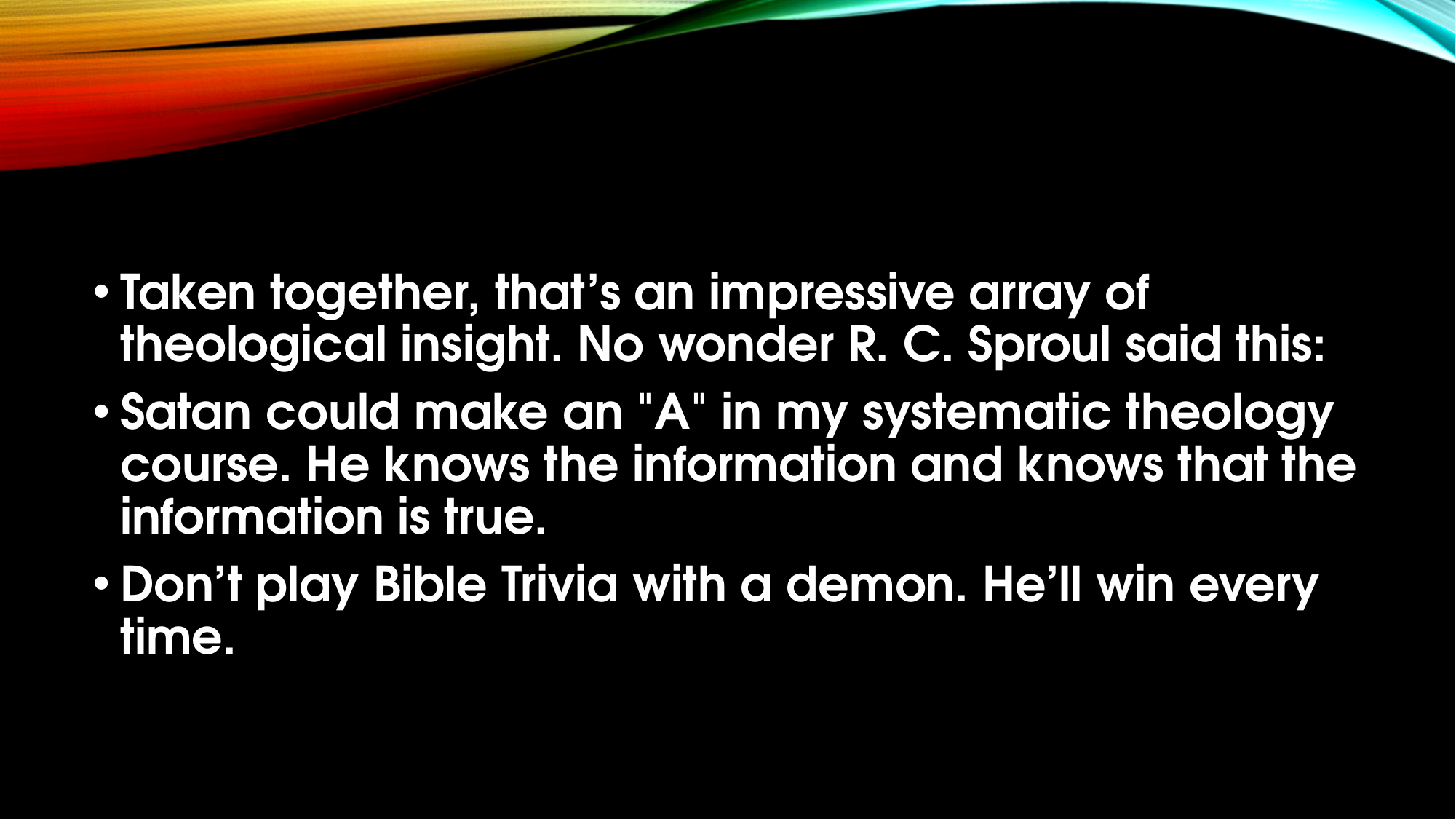

Taken together, that’s an impressive array of theological insight. No wonder R. C. Sproul said this:
Satan could make an "A" in my systematic theology course. He knows the information and knows that the information is true.
Don’t play Bible Trivia with a demon. He’ll win every time.